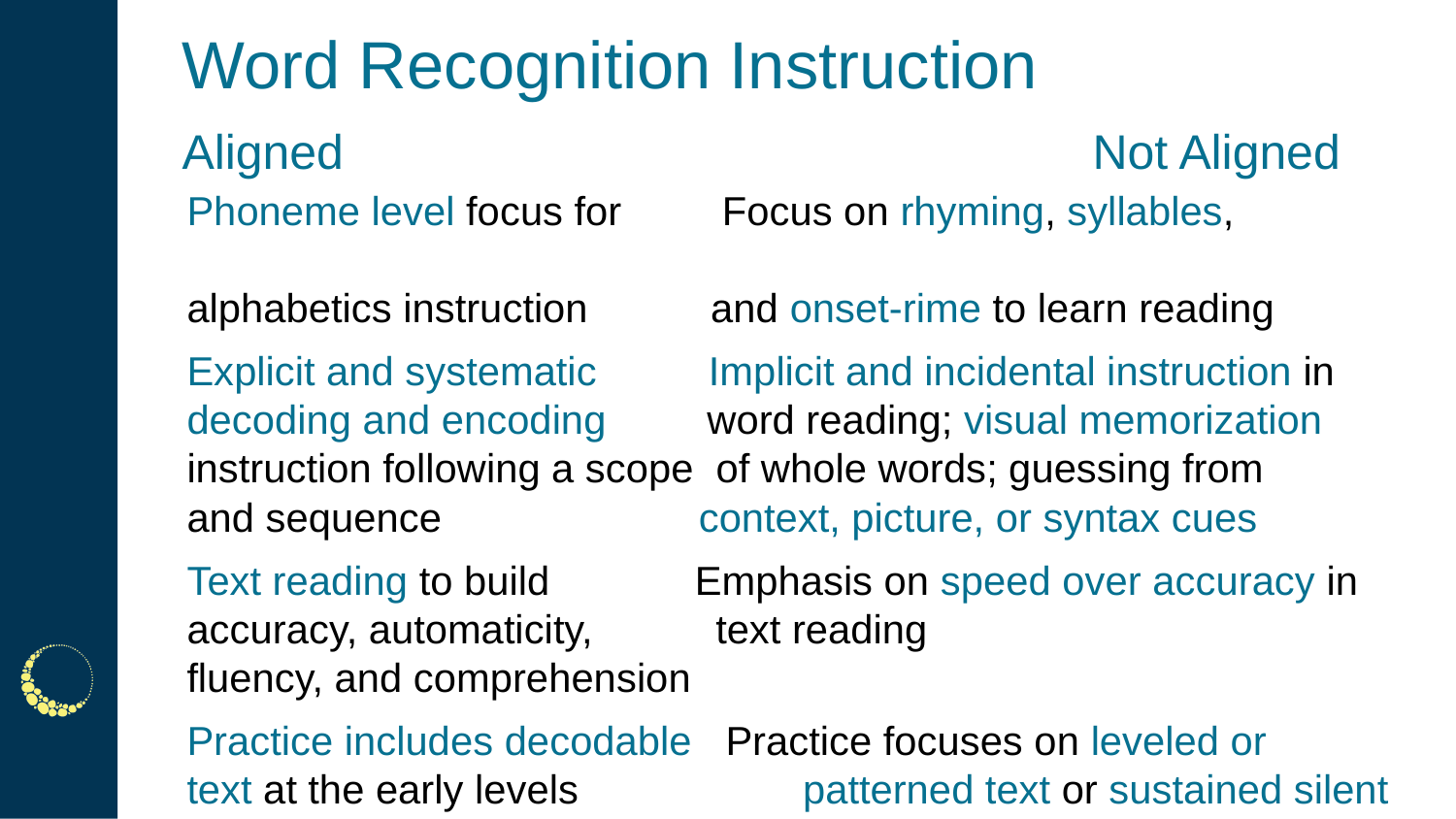

# Word Recognition Instruction
Aligned					  Not Aligned
Phoneme level focus for         Focus on rhyming, syllables,
alphabetics instruction           and onset-rime to learn reading

Explicit and systematic          Implicit and incidental instruction in decoding and encoding         word reading; visual memorization
instruction following a scope  of whole words; guessing from
and sequence                       context, picture, or syntax cues

Text reading to build             Emphasis on speed over accuracy in
accuracy, automaticity,           text reading
fluency, and comprehension

Practice includes decodable   Practice focuses on leveled or
text at the early levels		   patterned text or sustained silent
                                          reading for all students